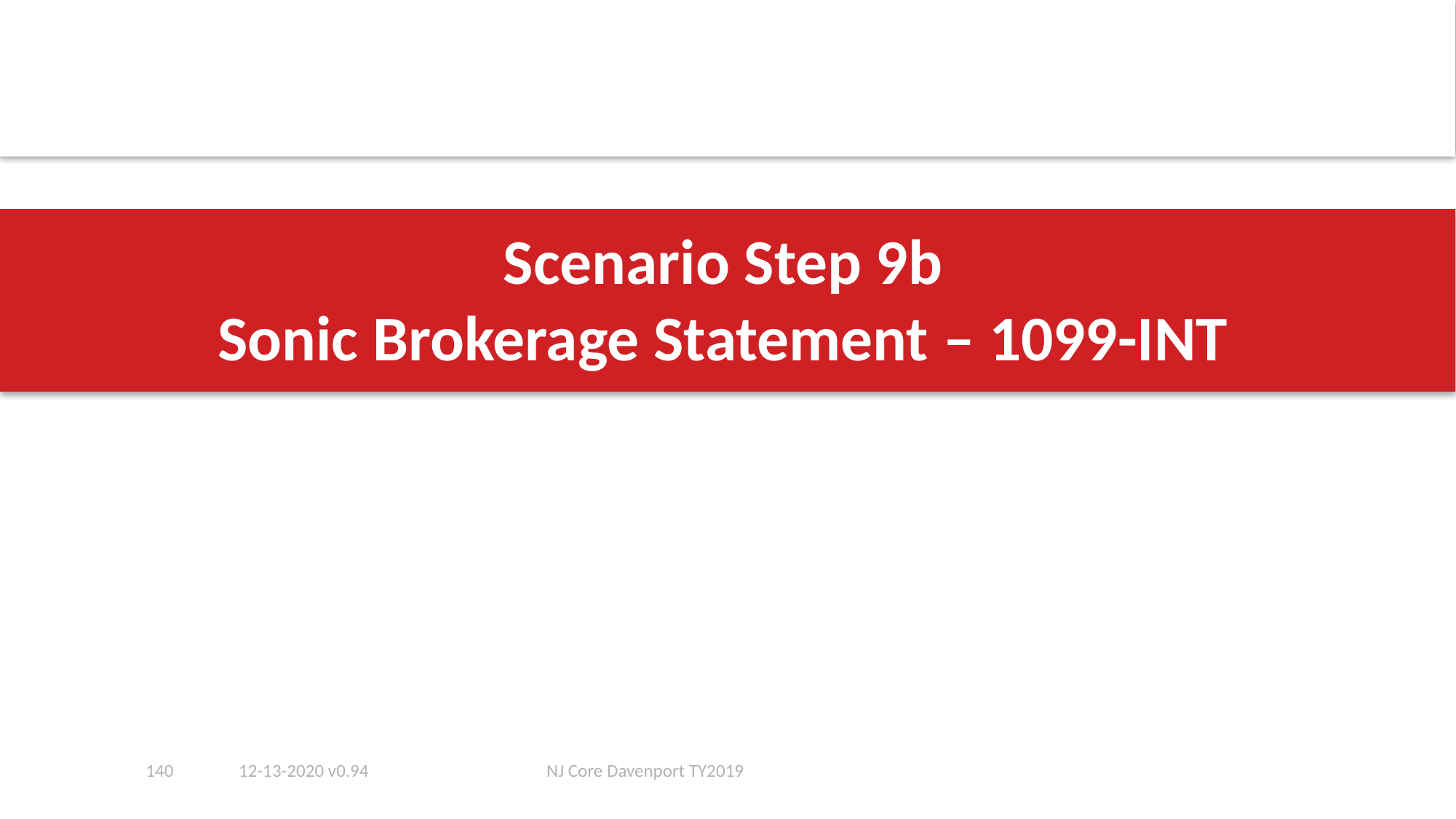

# Scenario Step 9b Sonic Brokerage Statement – 1099-INT

140
12-13-2020 v0.94
NJ Core Davenport TY2019